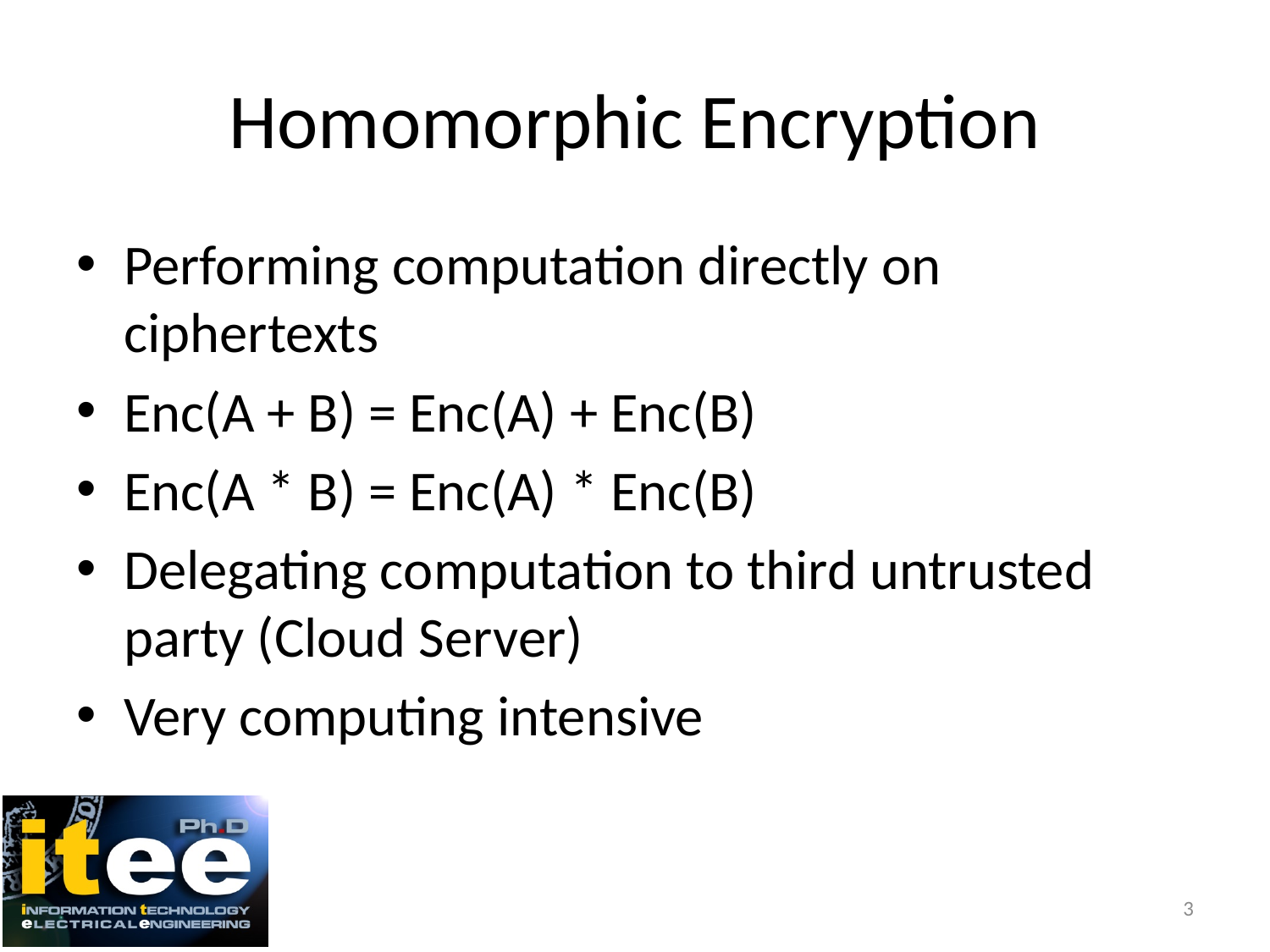

# Homomorphic Encryption
Performing computation directly on ciphertexts
Enc(A + B) = Enc(A) + Enc(B)
Enc(A * B) = Enc(A) * Enc(B)
Delegating computation to third untrusted party (Cloud Server)
Very computing intensive

3